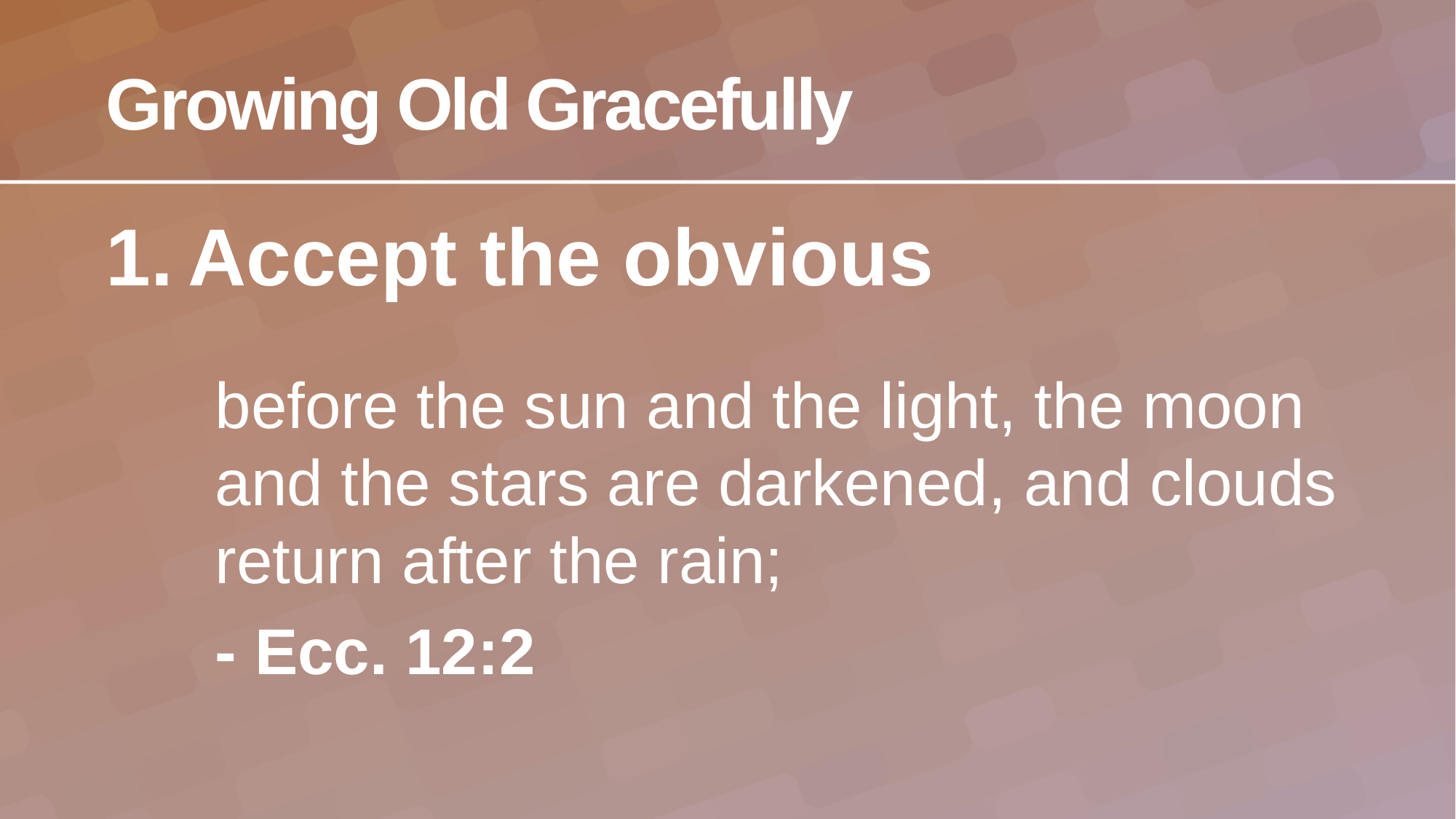

# Growing Old Gracefully
Accept the obvious
	before the sun and the light, the moon 	and the stars are darkened, and clouds 	return after the rain;
	- Ecc. 12:2